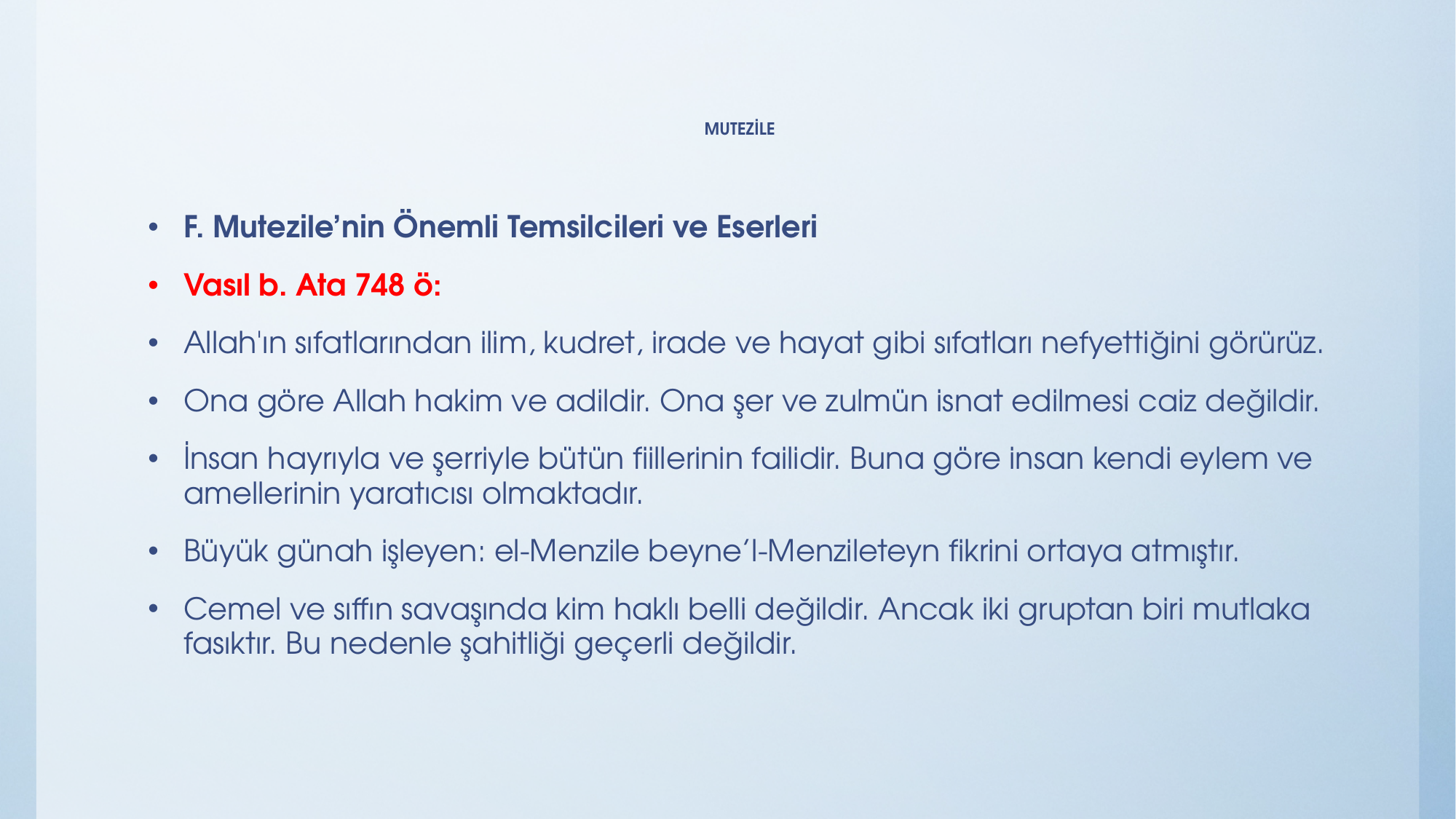

# MUTEZİLE
F. Mutezile’nin Önemli Temsilcileri ve Eserleri
Vasıl b. Ata 748 ö:
Allah'ın sıfatlarından ilim, kudret, irade ve hayat gibi sıfatları nefyettiğini görürüz.
Ona göre Allah hakim ve adildir. Ona şer ve zulmün isnat edilmesi caiz değildir.
İnsan hayrıyla ve şerriyle bütün fiillerinin failidir. Buna göre insan kendi eylem ve amellerinin yaratıcısı olmaktadır.
Büyük günah işleyen: el-Menzile beyne’l-Menzileteyn fikrini ortaya atmıştır.
Cemel ve sıffın savaşında kim haklı belli değildir. Ancak iki gruptan biri mutlaka fasıktır. Bu nedenle şahitliği geçerli değildir.